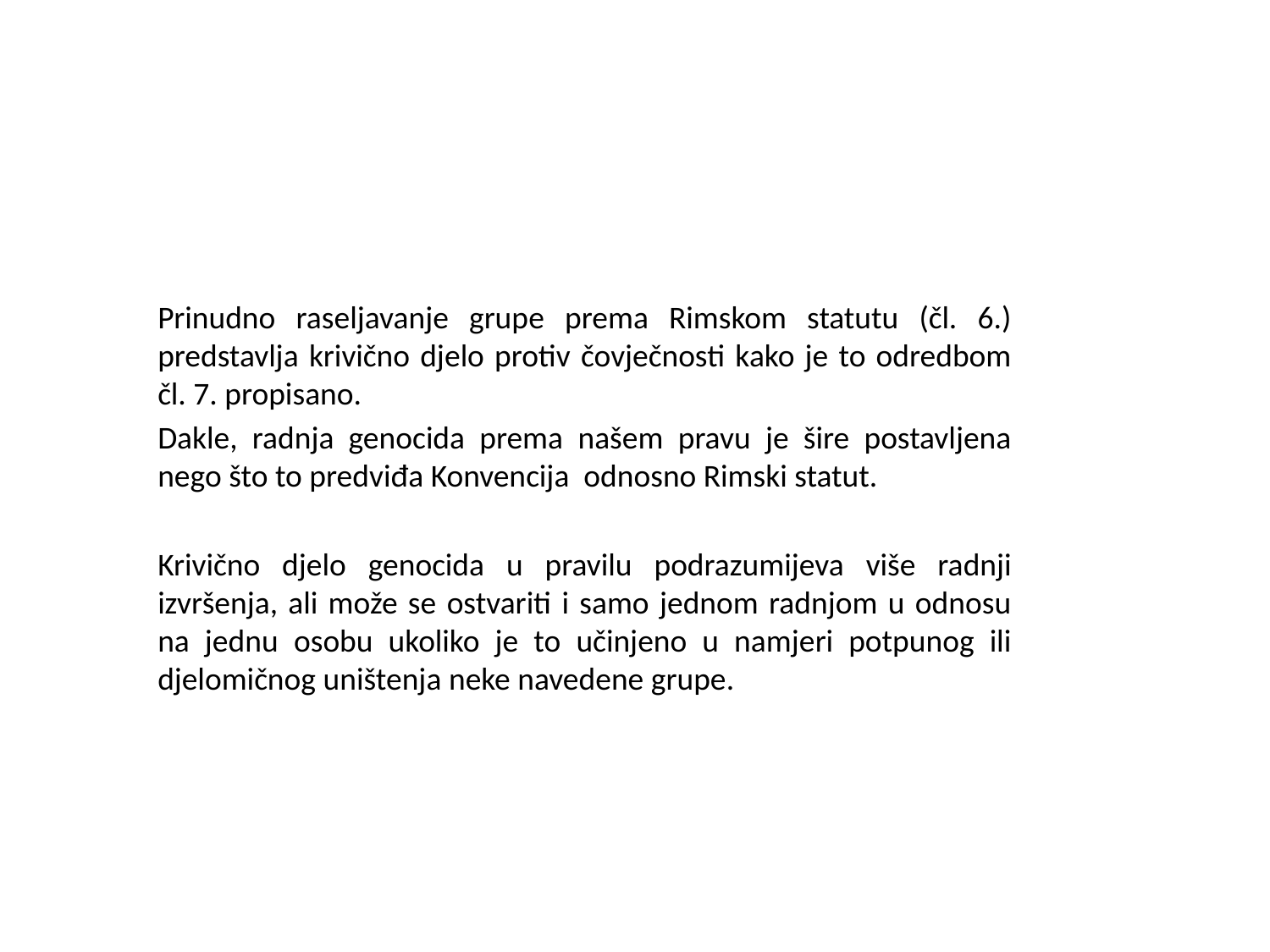

#

Prinudno raseljavanje grupe prema Rimskom statutu (čl. 6.) predstavlja krivično djelo protiv čovječnosti kako je to odredbom čl. 7. propisano.
Dakle, radnja genocida prema našem pravu je šire postavljena nego što to predviđa Konvencija  odnosno Rimski statut.

Krivično djelo genocida u pravilu podrazumijeva više radnji izvršenja, ali može se ostvariti i samo jednom radnjom u odnosu na jednu osobu ukoliko je to učinjeno u namjeri potpunog ili djelomičnog uništenja neke navedene grupe.